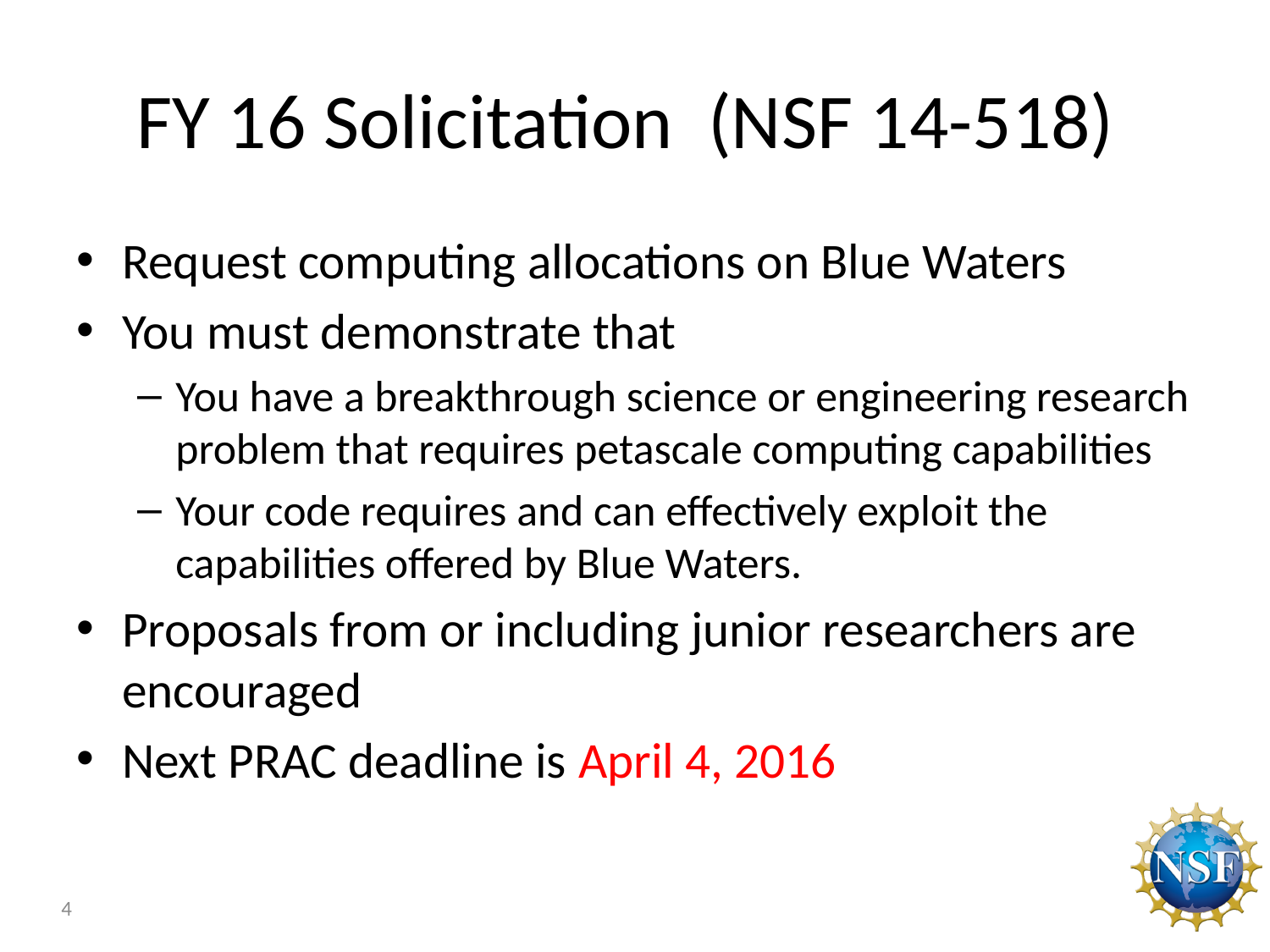

# FY 16 Solicitation  (NSF 14-518)
Request computing allocations on Blue Waters
You must demonstrate that
You have a breakthrough science or engineering research problem that requires petascale computing capabilities
Your code requires and can effectively exploit the  capabilities offered by Blue Waters.
Proposals from or including junior researchers are encouraged
Next PRAC deadline is April 4, 2016
4